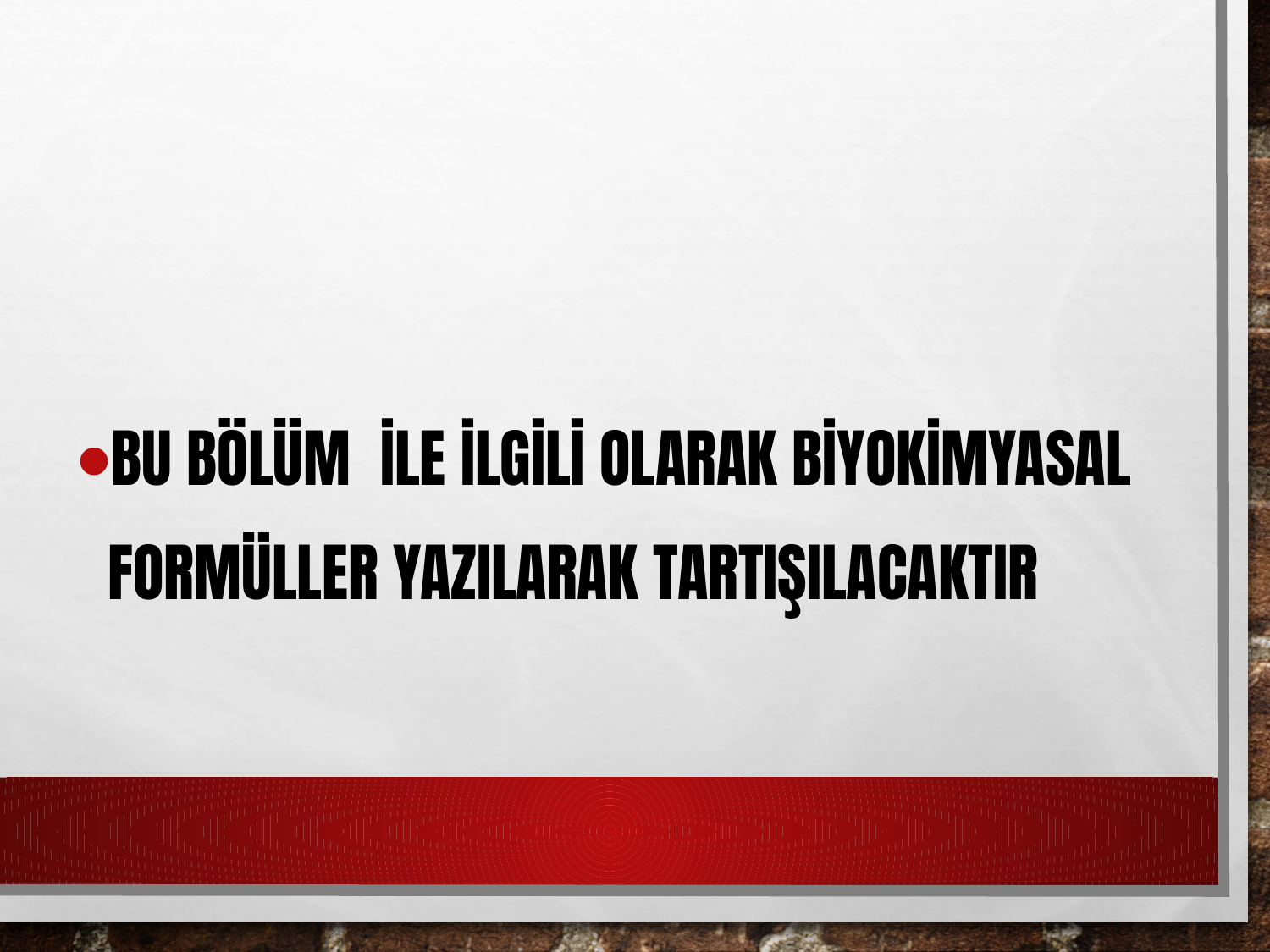

BU BÖLÜM  İLE İLGİLİ OLARAK BİYOKİMYASAL FORMÜLLER YAZILARAK TARTIŞILACAKTIR